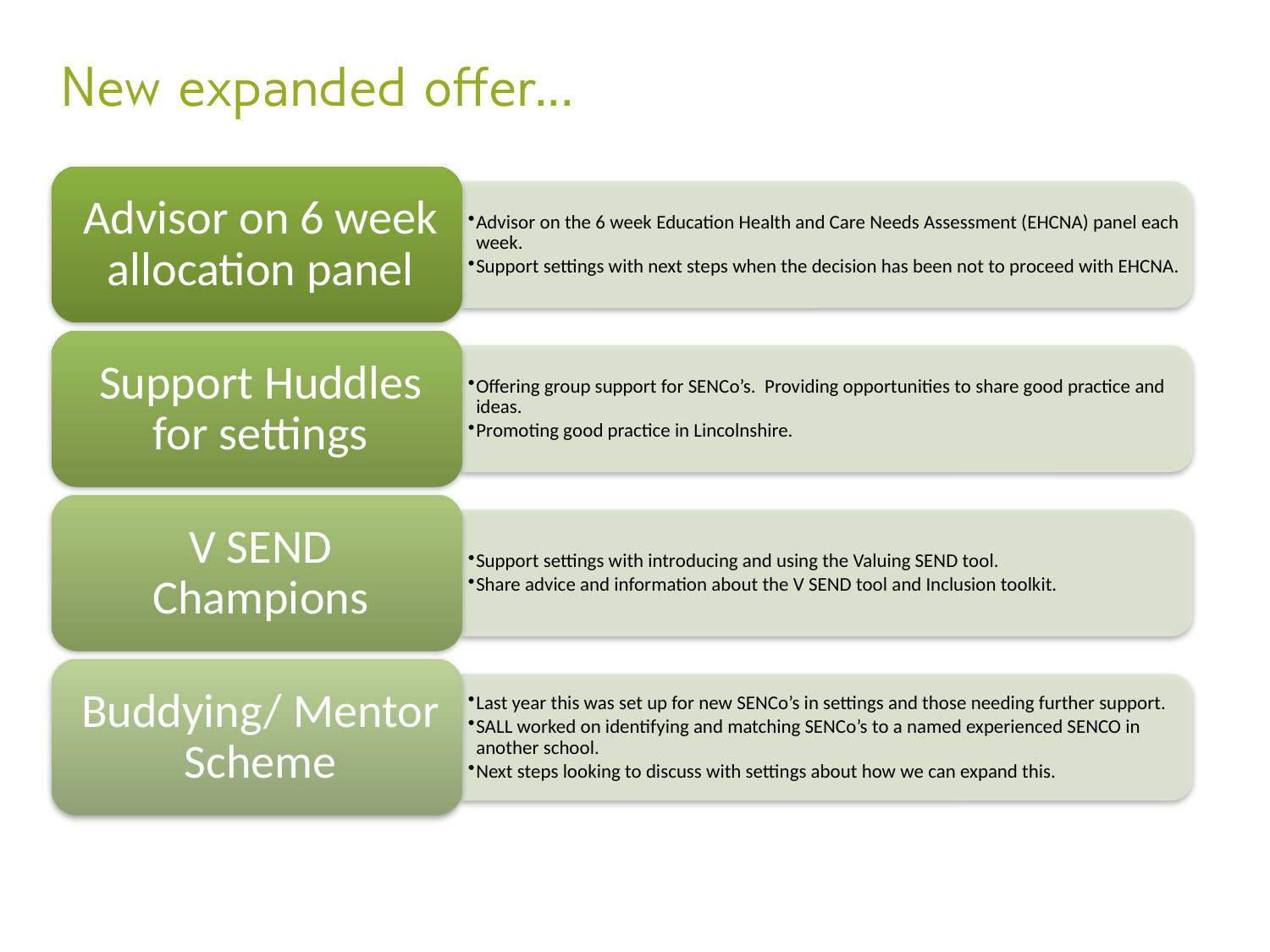

New expanded offer...
Advisor on the 6 week Education Health and Care Needs Assessment (EHCNA) panel each week.
Support settings with next steps when the decision has been not to proceed with EHCNA.
Advisor on 6 week allocation panel
Offering group support for SENCo’s.  Providing opportunities to share good practice and ideas.
Promoting good practice in Lincolnshire.
Support Huddles for settings
Support settings with introducing and using the Valuing SEND tool.
Share advice and information about the V SEND tool and Inclusion toolkit.
V SEND Champions
Last year this was set up for new SENCo’s in settings and those needing further support.
SALL worked on identifying and matching SENCo’s to a named experienced SENCO in another school.
Next steps looking to discuss with settings about how we can expand this.
Buddying/ Mentor Scheme